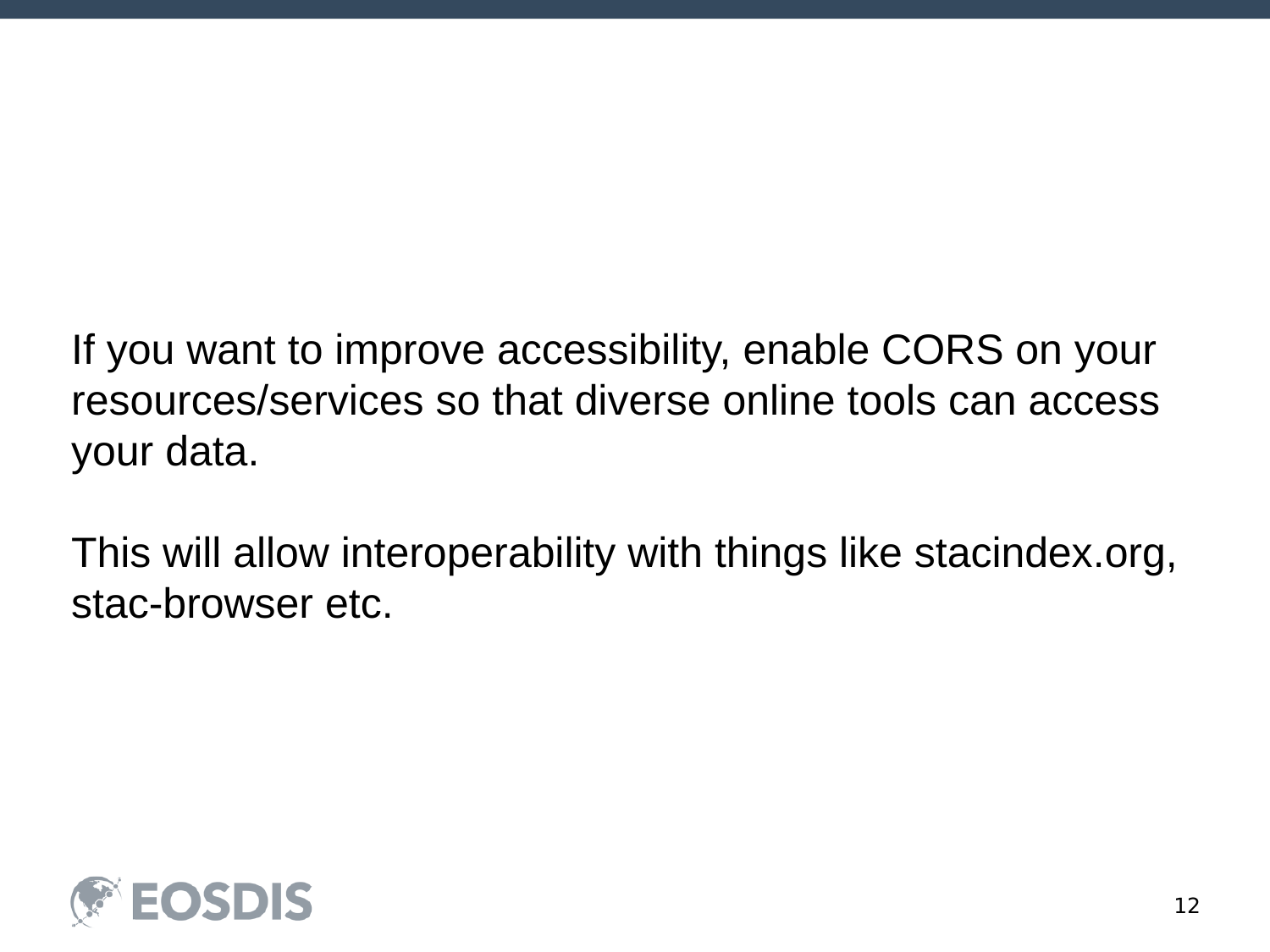

If you want to improve accessibility, enable CORS on your resources/services so that diverse online tools can access your data.

This will allow interoperability with things like stacindex.org, stac-browser etc.